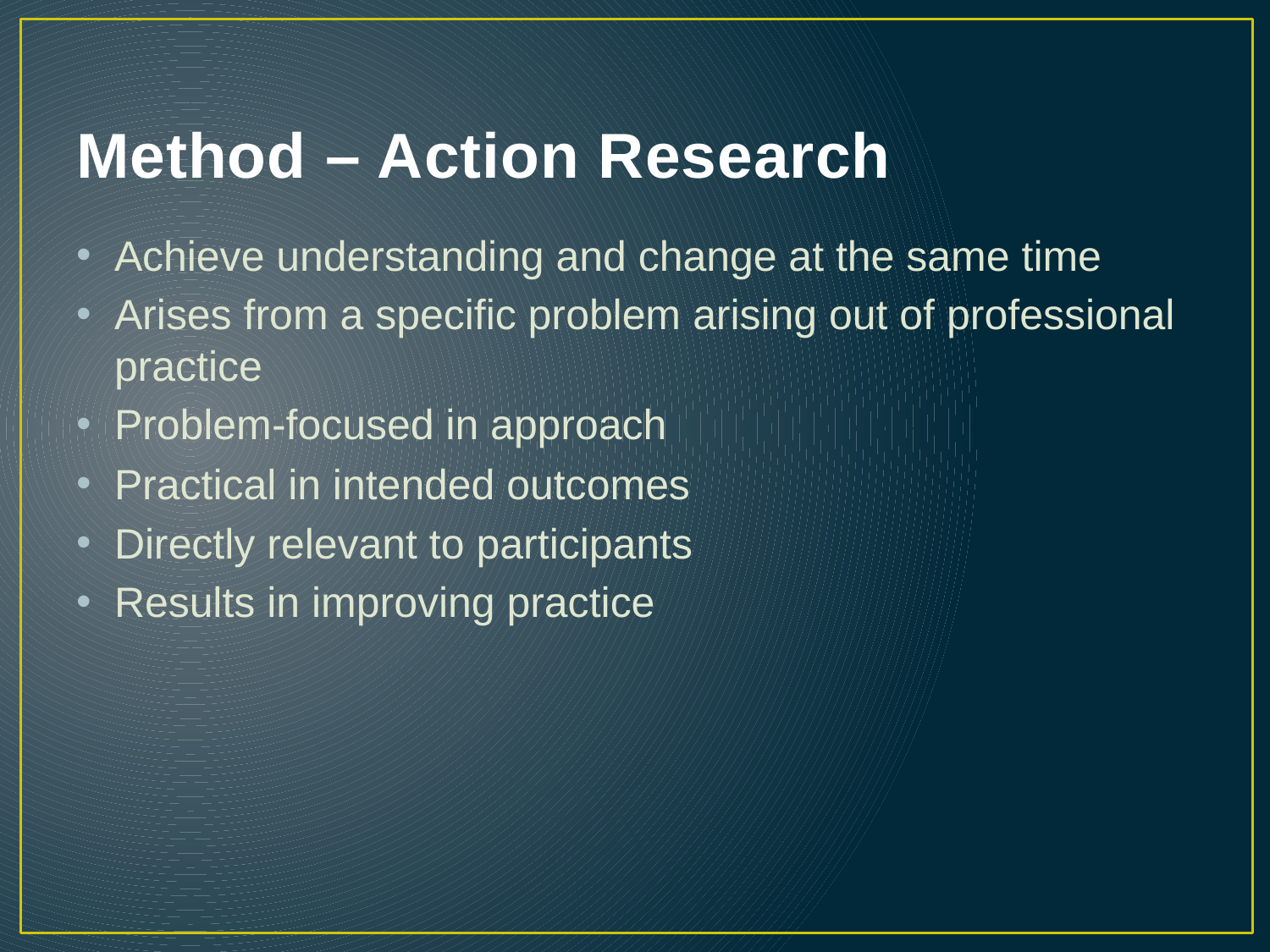

# Method – Action Research
Achieve understanding and change at the same time
Arises from a specific problem arising out of professional practice
Problem-focused in approach
Practical in intended outcomes
Directly relevant to participants
Results in improving practice